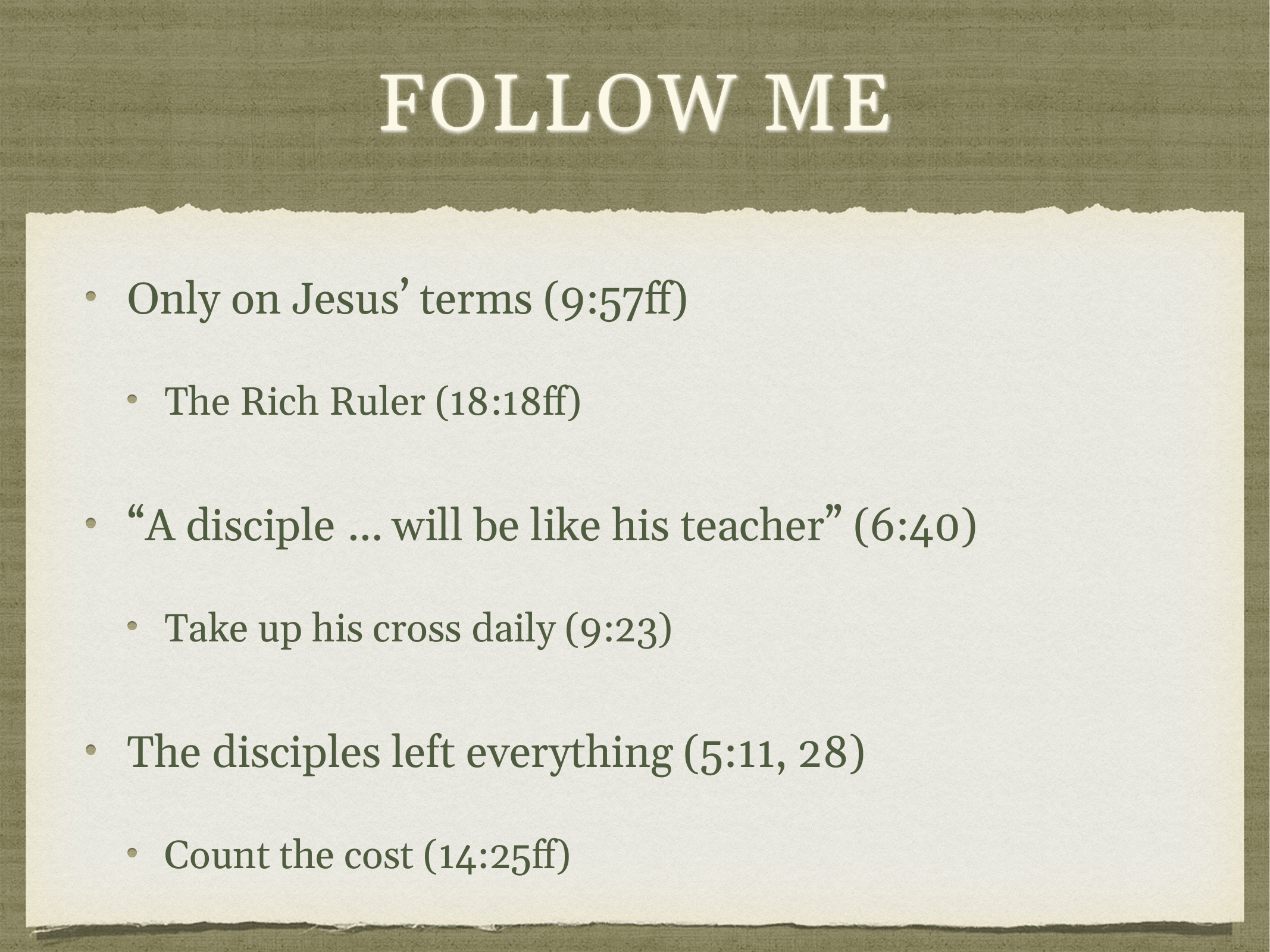

# Follow Me
Only on Jesus’ terms (9:57ff)
The Rich Ruler (18:18ff)
“A disciple … will be like his teacher” (6:40)
Take up his cross daily (9:23)
The disciples left everything (5:11, 28)
Count the cost (14:25ff)